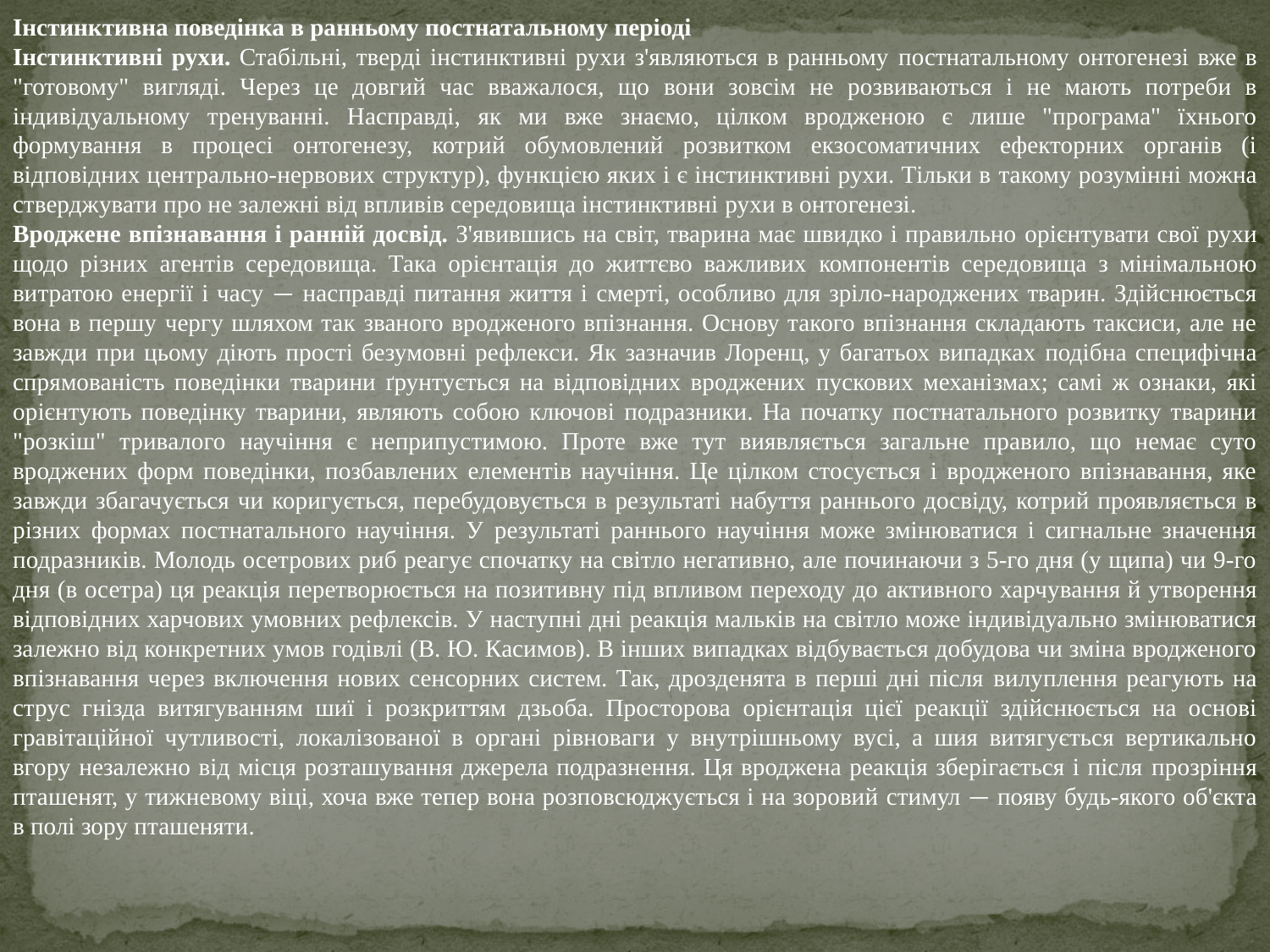

Інстинктивна поведінка в ранньому постнатальному періоді
Інстинктивні рухи. Стабільні, тверді інстинктивні рухи з'являються в ранньому постнатальному онтогенезі вже в "готовому" вигляді. Через це довгий час вважалося, що вони зовсім не розвиваються і не мають потреби в індивідуальному тренуванні. Насправді, як ми вже знаємо, цілком вродженою є лише "програма" їхнього формування в процесі онтогенезу, котрий обумовлений розвитком екзосоматичних ефекторних органів (і відповідних центрально-нервових структур), функцією яких і є інстинктивні рухи. Тільки в такому розумінні можна стверджувати про не залежні від впливів середовища інстинктивні рухи в онтогенезі.
Вроджене впізнавання і ранній досвід. З'явившись на світ, тварина має швидко і правильно орієнтувати свої рухи щодо різних агентів середовища. Така орієнтація до життєво важливих компонентів середовища з мінімальною витратою енергії і часу — насправді питання життя і смерті, особливо для зріло-народжених тварин. Здійснюється вона в першу чергу шляхом так званого вродженого впізнання. Основу такого впізнання складають таксиси, але не завжди при цьому діють прості безумовні рефлекси. Як зазначив Лоренц, у багатьох випадках подібна специфічна спрямованість поведінки тварини ґрунтується на відповідних вроджених пускових механізмах; самі ж ознаки, які орієнтують поведінку тварини, являють собою ключові подразники. На початку постнатального розвитку тварини "розкіш" тривалого научіння є неприпустимою. Проте вже тут виявляється загальне правило, що немає суто вроджених форм поведінки, позбавлених елементів научіння. Це цілком стосується і вродженого впізнавання, яке завжди збагачується чи коригується, перебудовується в результаті набуття раннього досвіду, котрий проявляється в різних формах постнатального научіння. У результаті раннього научіння може змінюватися і сигнальне значення подразників. Молодь осетрових риб реагує спочатку на світло негативно, але починаючи з 5-го дня (у щипа) чи 9-го дня (в осетра) ця реакція перетворюється на позитивну під впливом переходу до активного харчування й утворення відповідних харчових умовних рефлексів. У наступні дні реакція мальків на світло може індивідуально змінюватися залежно від конкретних умов годівлі (В. Ю. Касимов). В інших випадках відбувається добудова чи зміна вродженого впізнавання через включення нових сенсорних систем. Так, дрозденята в перші дні після вилуплення реагують на струс гнізда витягуванням шиї і розкриттям дзьоба. Просторова орієнтація цієї реакції здійснюється на основі гравітаційної чутливості, локалізованої в органі рівноваги у внутрішньому вусі, а шия витягується вертикально вгору незалежно від місця розташування джерела подразнення. Ця вроджена реакція зберігається і після прозріння пташенят, у тижневому віці, хоча вже тепер вона розповсюджується і на зоровий стимул — появу будь-якого об'єкта в полі зору пташеняти.